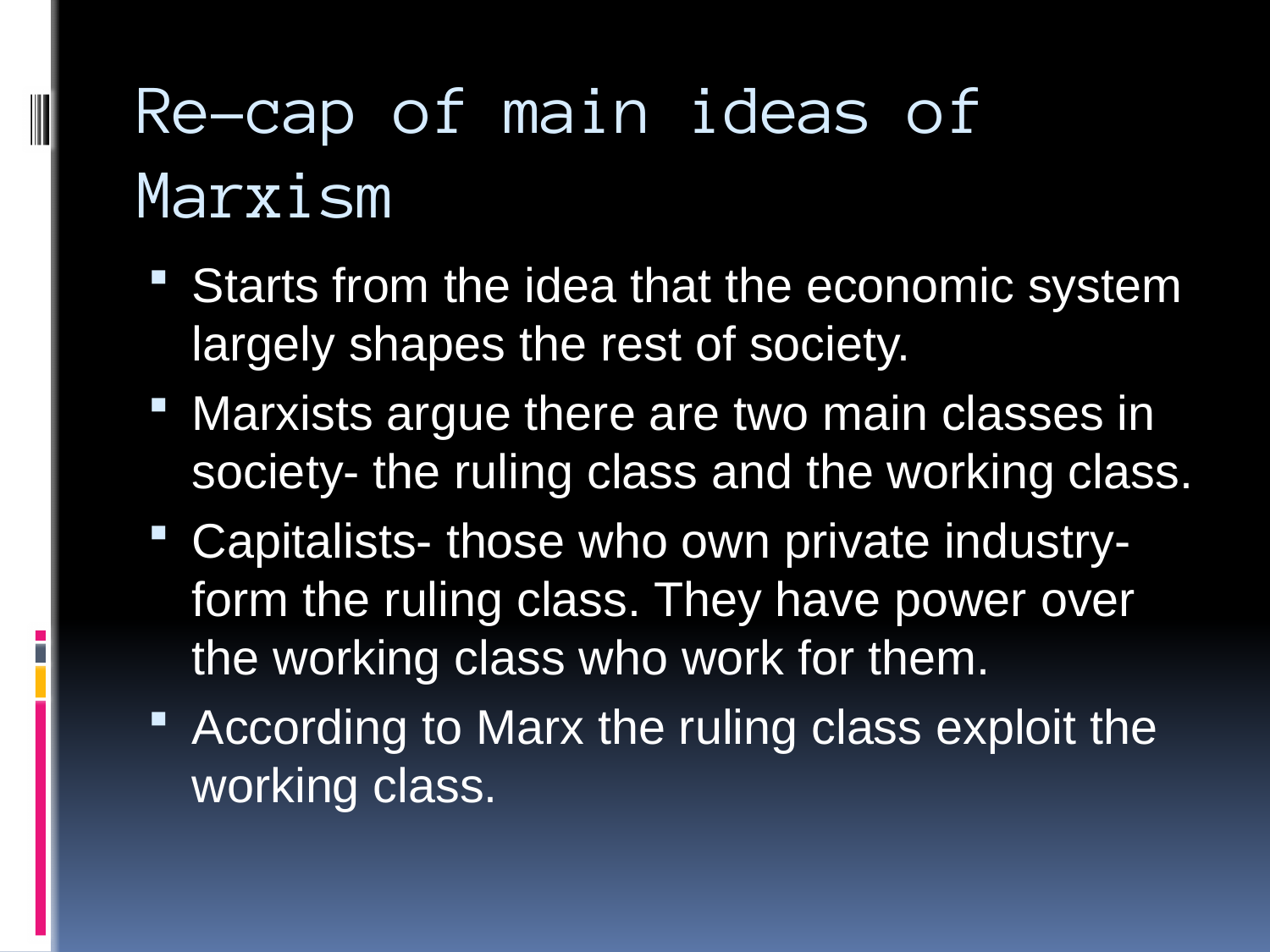

# Re-cap of main ideas of Marxism
Starts from the idea that the economic system largely shapes the rest of society.
Marxists argue there are two main classes in society- the ruling class and the working class.
Capitalists- those who own private industry- form the ruling class. They have power over the working class who work for them.
According to Marx the ruling class exploit the working class.